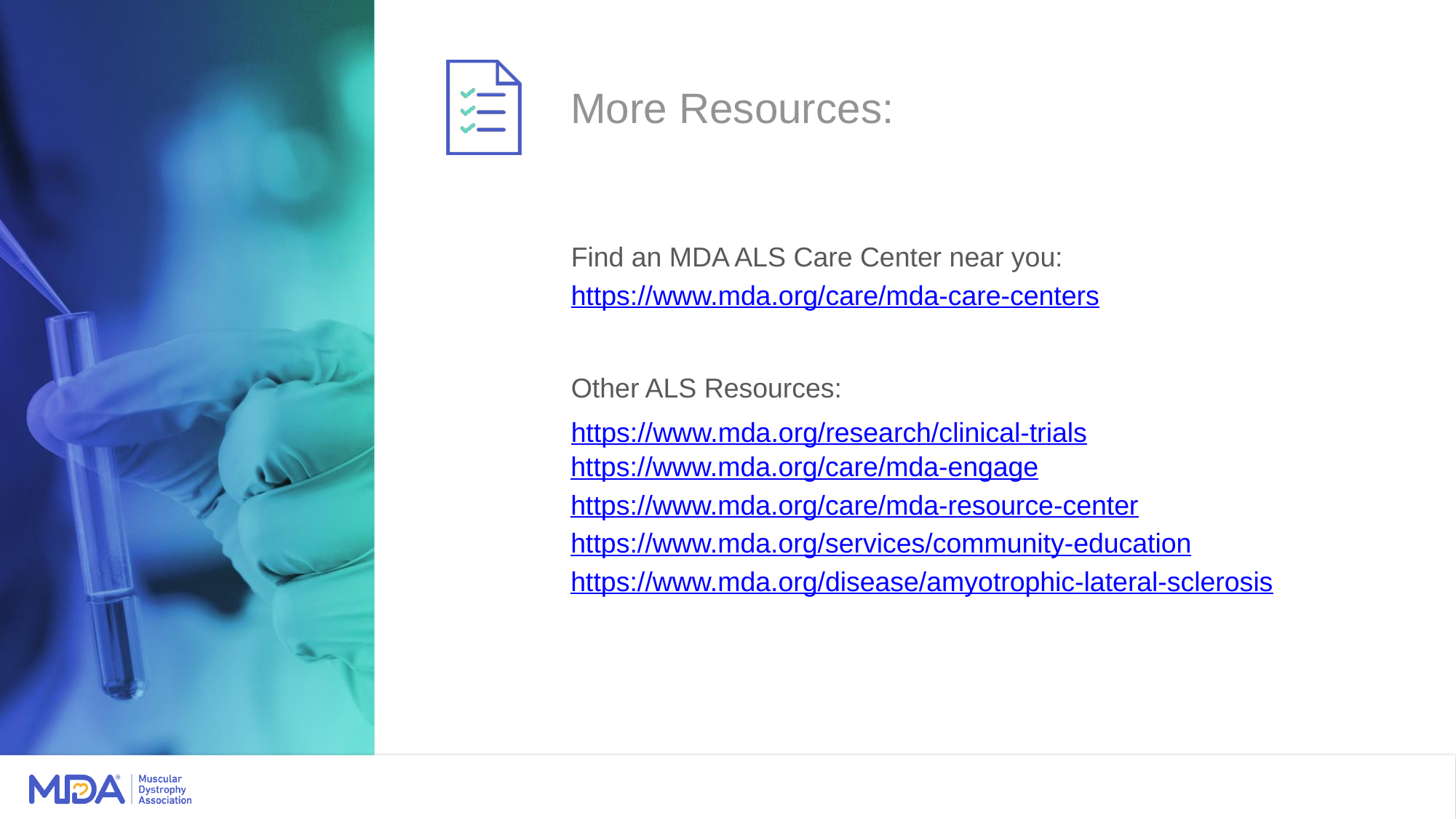

# More Resources:
Find an MDA ALS Care Center near you:
https://www.mda.org/care/mda-care-centers

Other ALS Resources:

https://www.mda.org/research/clinical-trials
https://www.mda.org/care/mda-engage
https://www.mda.org/care/mda-resource-center
https://www.mda.org/services/community-education
https://www.mda.org/disease/amyotrophic-lateral-sclerosis